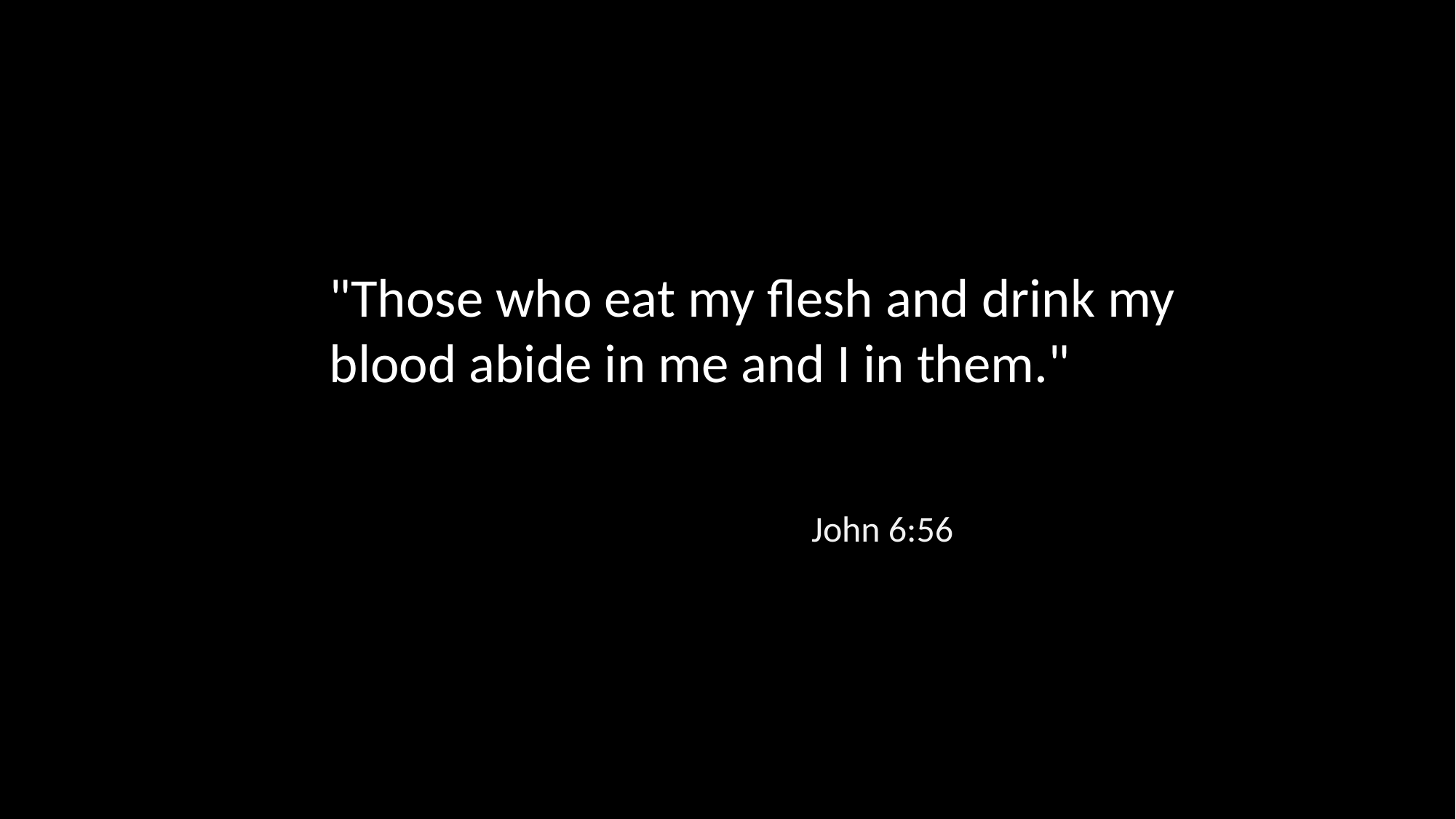

"Those who eat my flesh and drink my blood abide in me and I in them."
John 6:56